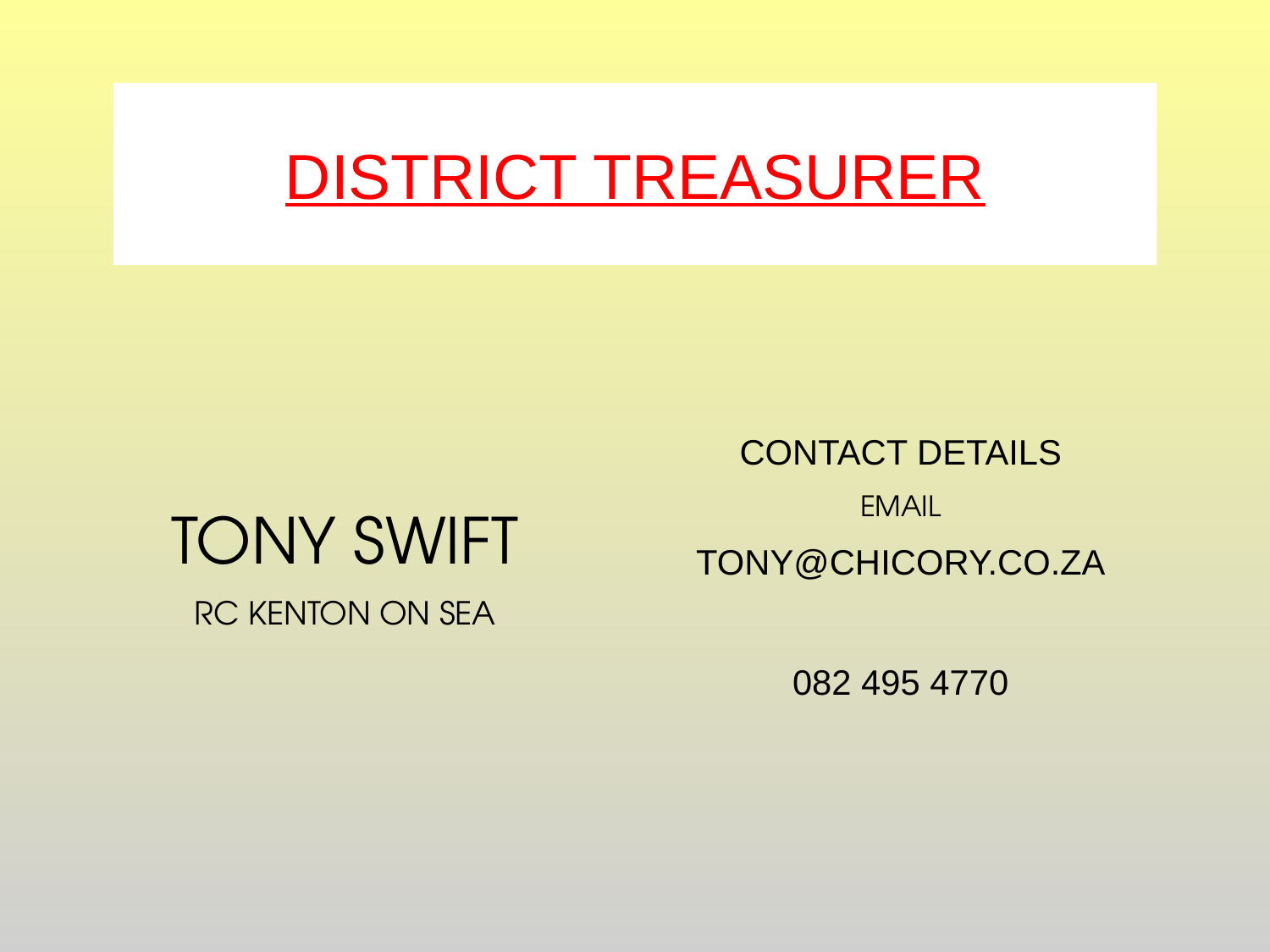

# DISTRICT TREASURER
Tony Swift
RC KENTON ON SEA
Contact Details
Email
tony@chicory.co.za

082 495 4770